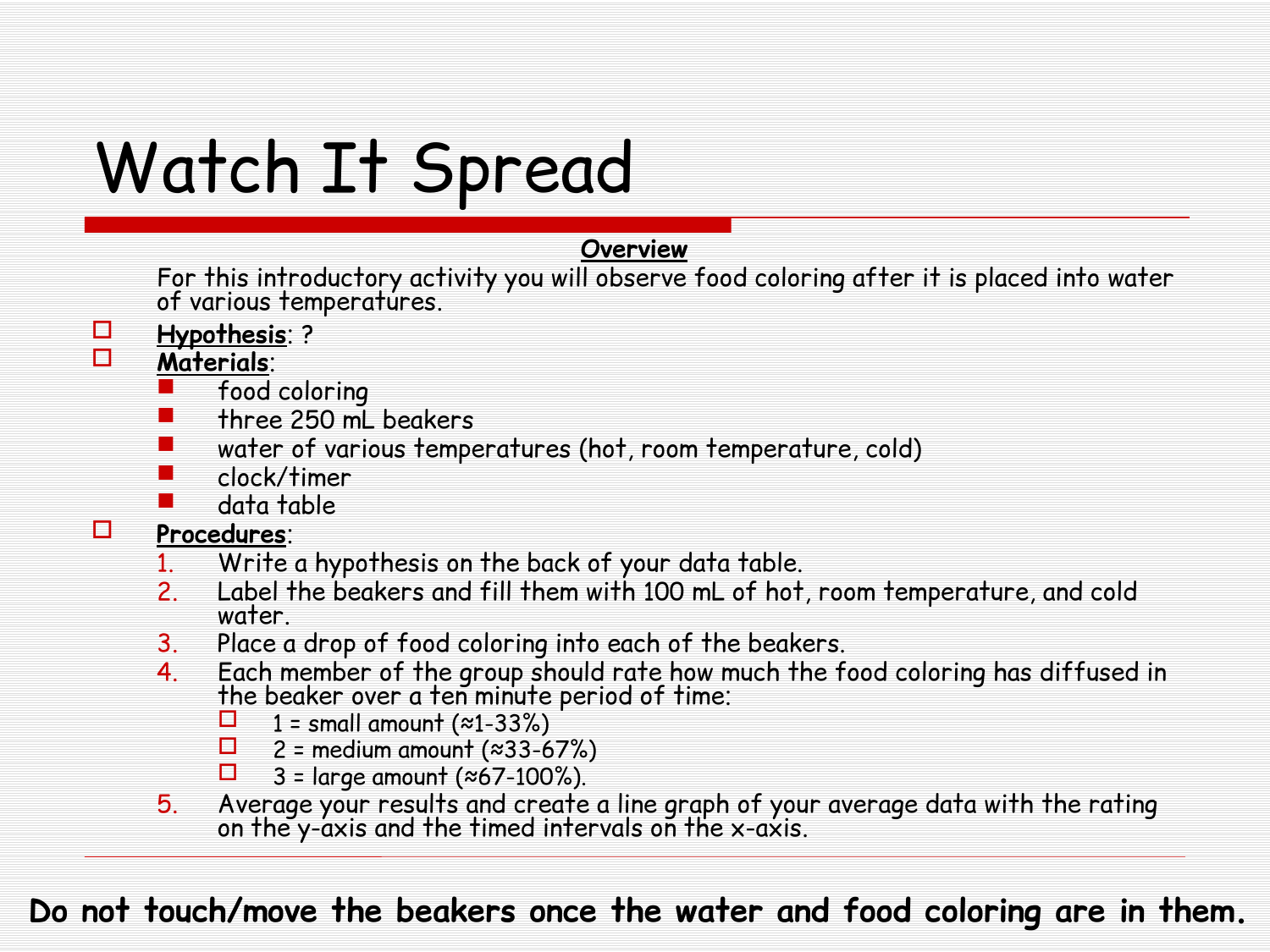

# Watch It Spread
Overview
	For this introductory activity you will observe food coloring after it is placed into water of various temperatures.

Hypothesis: ?
Materials:
food coloring
three 250 mL beakers
water of various temperatures (hot, room temperature, cold)
clock/timer
data table
Procedures:
Write a hypothesis on the back of your data table.
Label the beakers and fill them with 100 mL of hot, room temperature, and cold water.
Place a drop of food coloring into each of the beakers.
Each member of the group should rate how much the food coloring has diffused in the beaker over a ten minute period of time:
1 = small amount (≈1-33%)
2 = medium amount (≈33-67%)
3 = large amount (≈67-100%).
Average your results and create a line graph of your average data with the rating on the y-axis and the timed intervals on the x-axis.
Do not touch/move the beakers once the water and food coloring are in them.